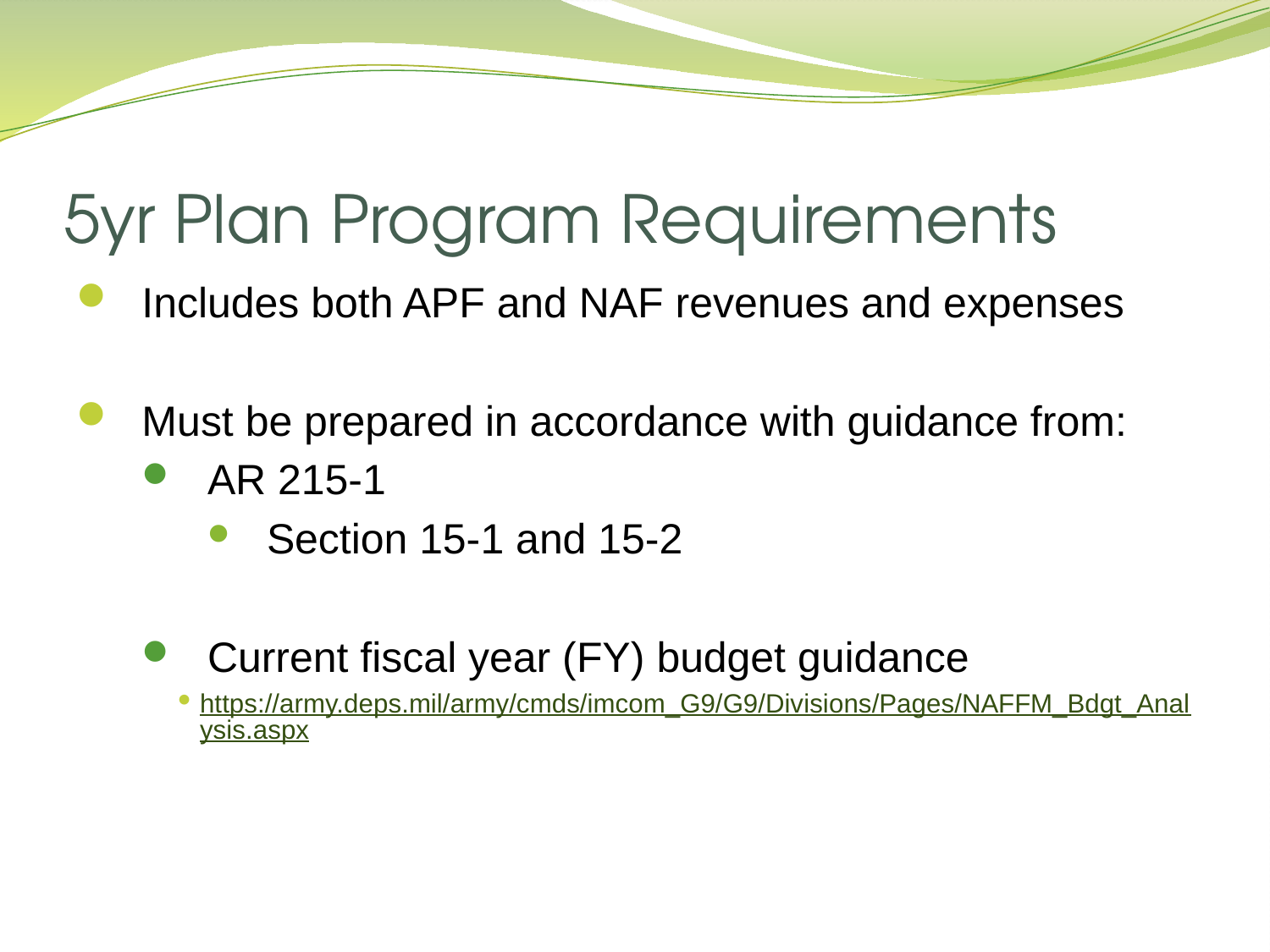

# 5yr Plan Program Requirements
Includes both APF and NAF revenues and expenses

Must be prepared in accordance with guidance from:
AR 215-1
Section 15-1 and 15-2

Current fiscal year (FY) budget guidance
https://army.deps.mil/army/cmds/imcom_G9/G9/Divisions/Pages/NAFFM_Bdgt_Analysis.aspx